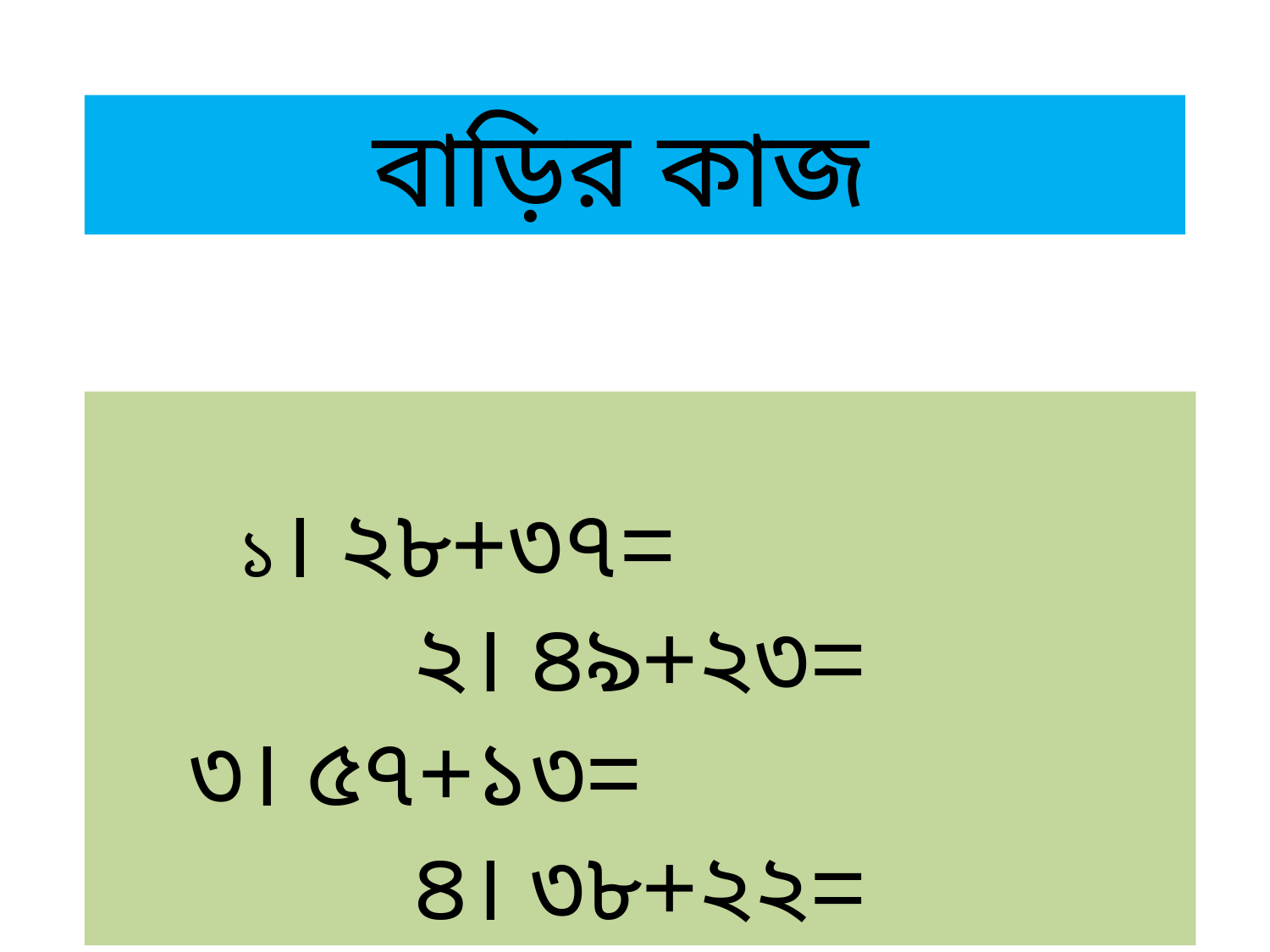

বাড়ির কাজ

   ১। ২৮+৩৭=
 ২। ৪৯+২৩=
৩। ৫৭+১৩=
 ৪। ৩৮+২২=